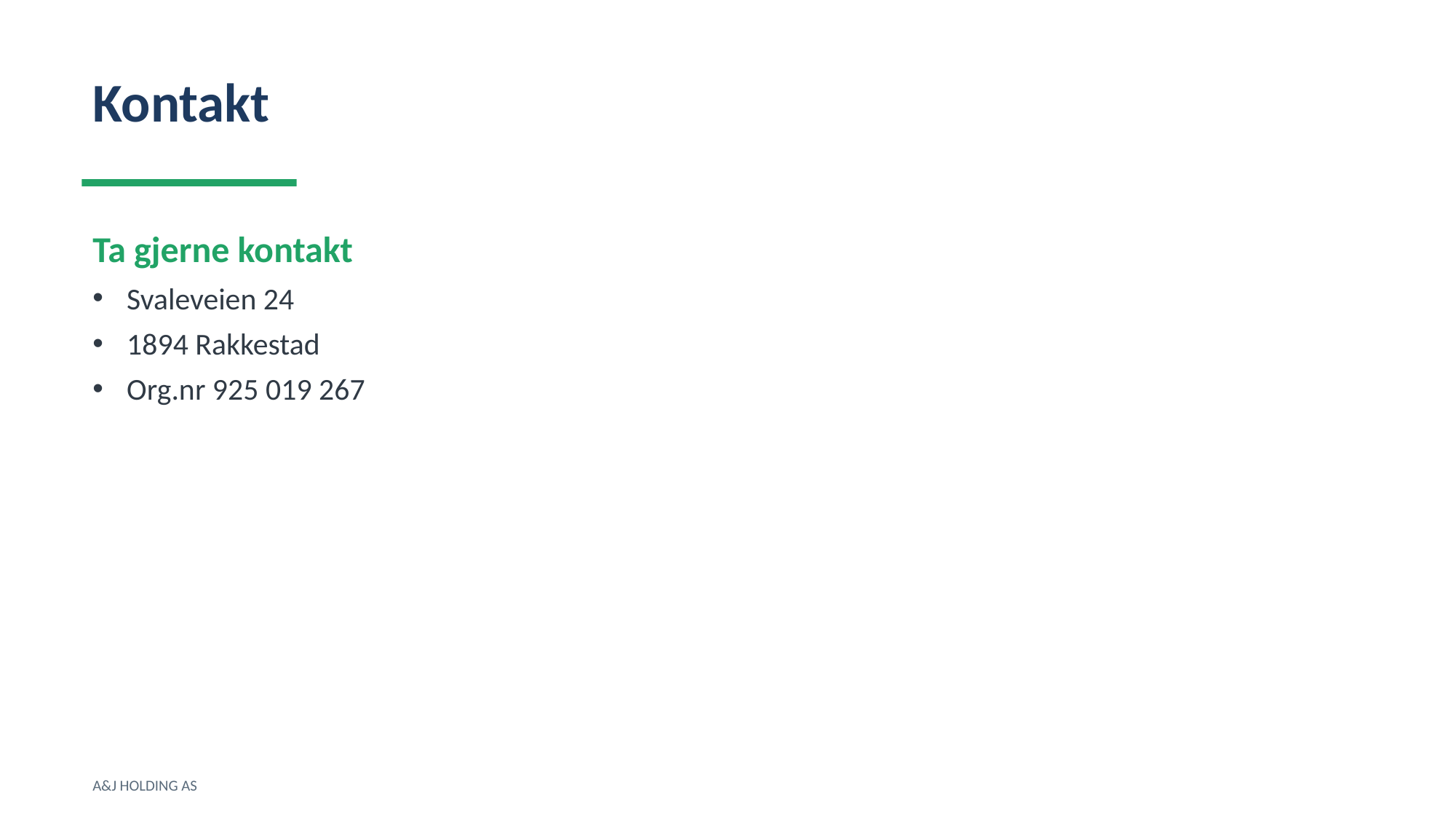

Kontakt

Ta gjerne kontakt
Svaleveien 24
1894 Rakkestad
Org.nr 925 019 267
A&J HOLDING AS